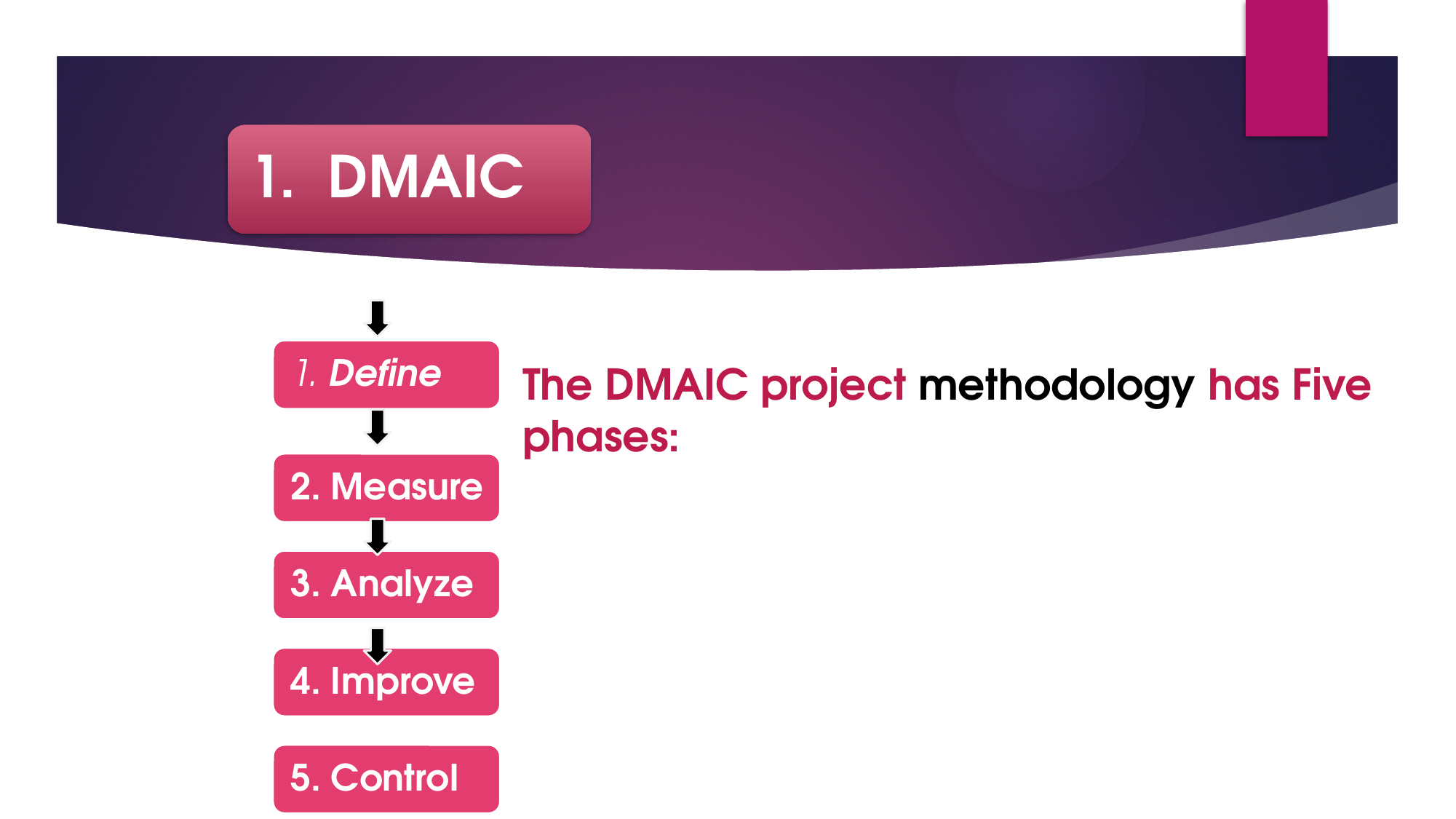

1.  DMAIC

1. Define
2. Measure
3. Analyze
4. Improve
5. Control
The DMAIC project methodology has Five phases: